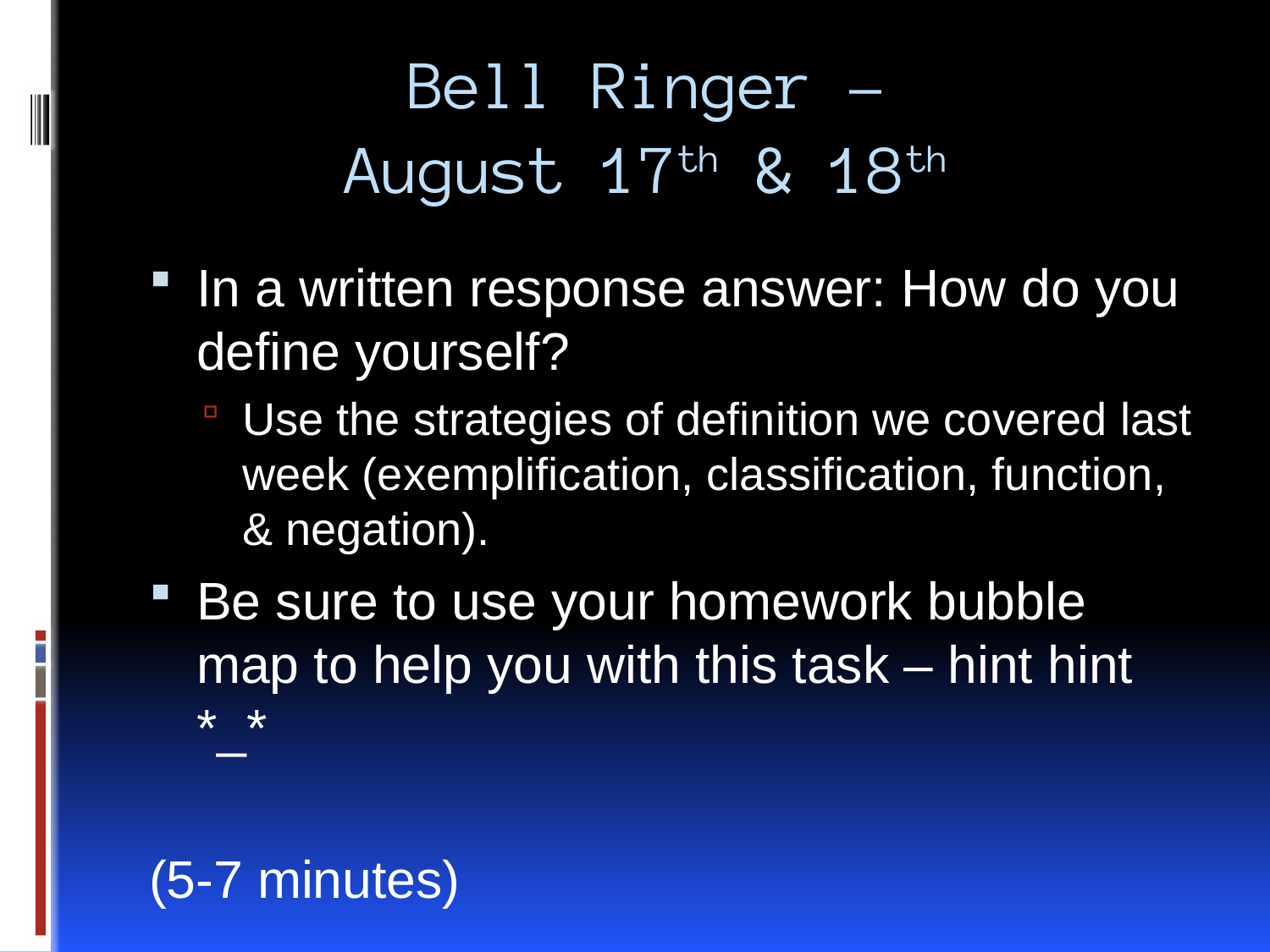

# Bell Ringer – August 17th & 18th
In a written response answer: How do you define yourself?
Use the strategies of definition we covered last week (exemplification, classification, function, & negation).
Be sure to use your homework bubble map to help you with this task – hint hint *_*

(5-7 minutes)